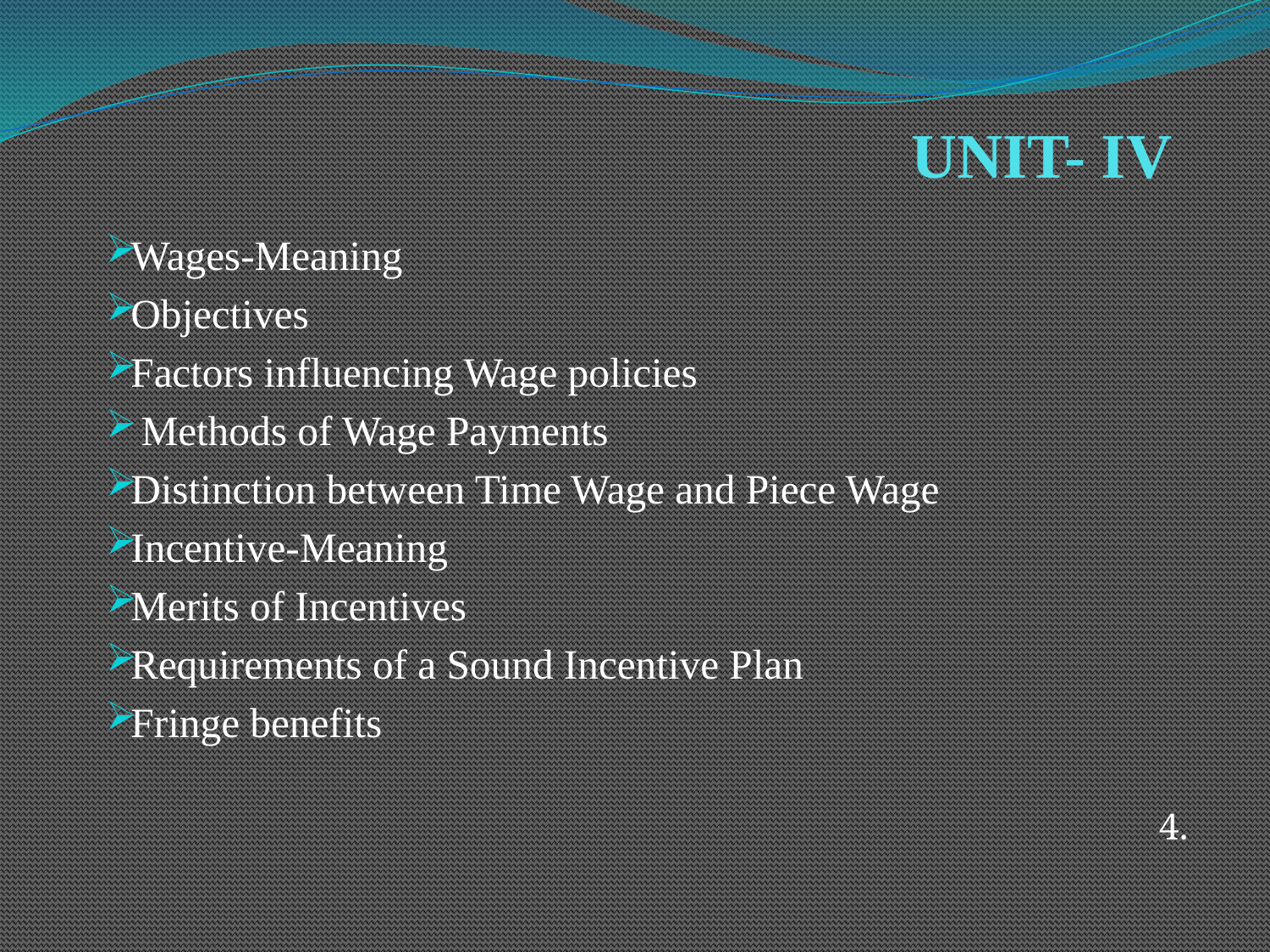

# UNIT- IV
Wages-Meaning
Objectives
Factors influencing Wage policies
 Methods of Wage Payments
Distinction between Time Wage and Piece Wage
Incentive-Meaning
Merits of Incentives
Requirements of a Sound Incentive Plan
Fringe benefits

4.